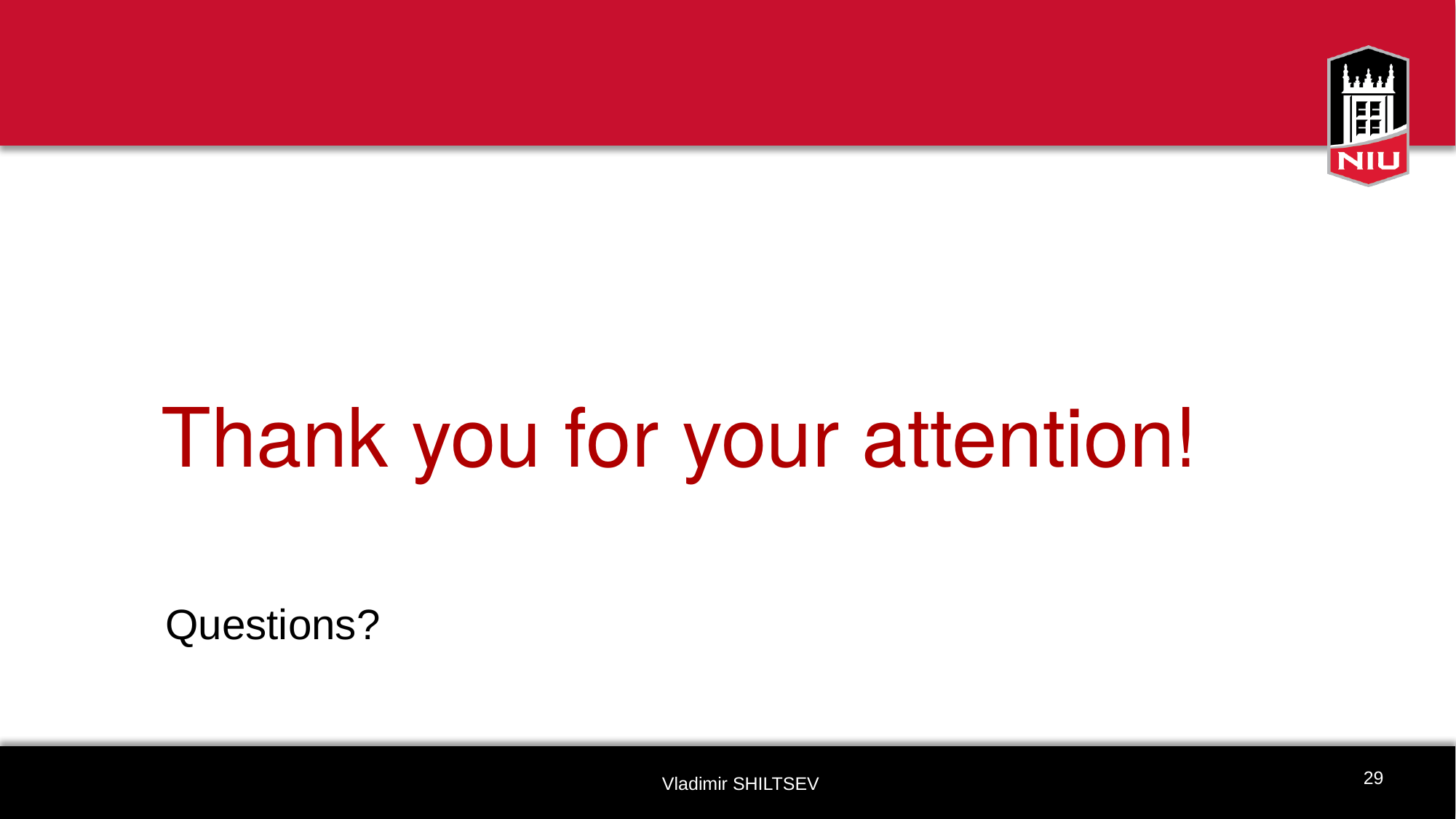

# Thanks for your attention!
Thank you for your attention!
Questions?
29